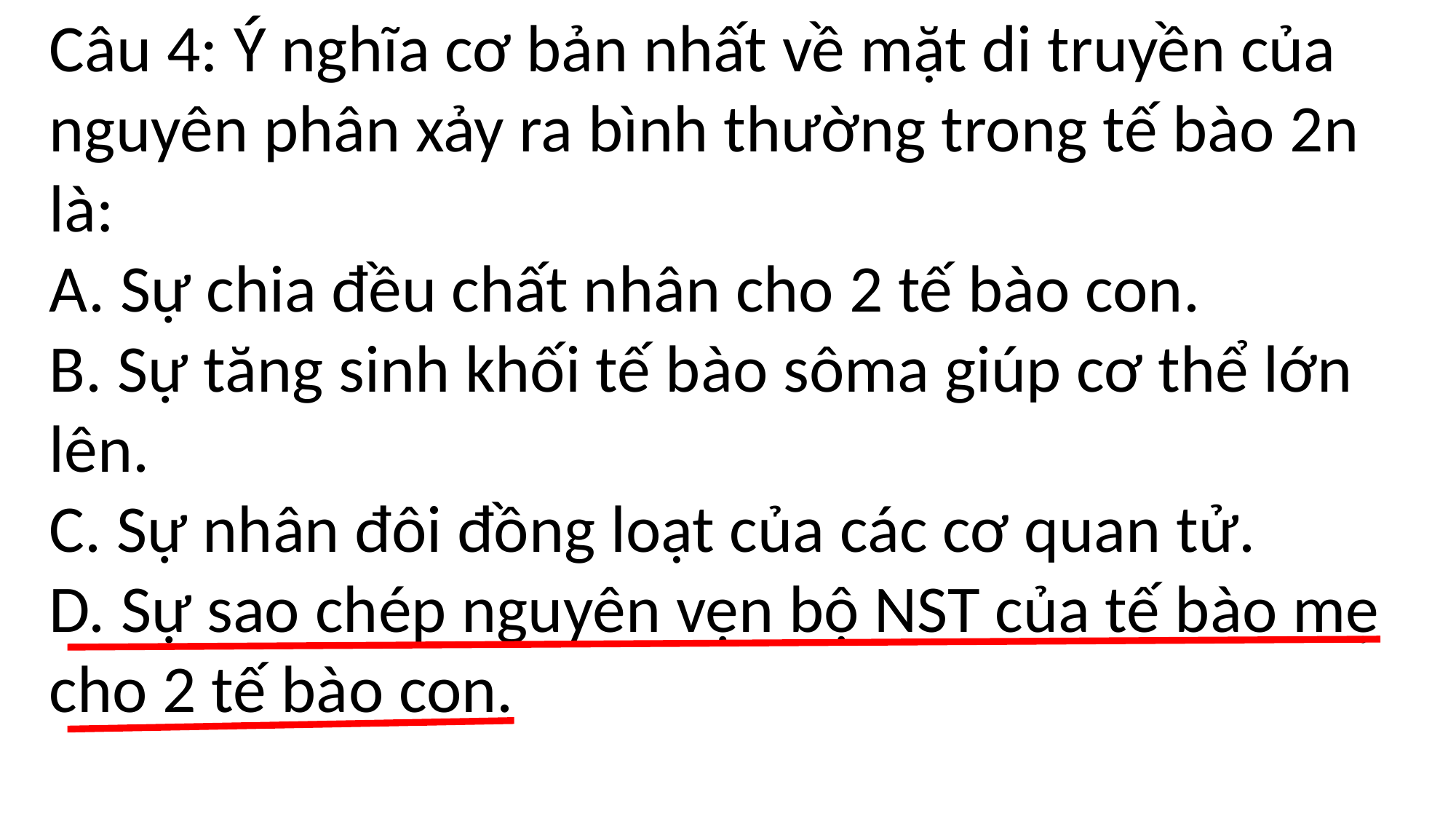

Câu 4: Ý nghĩa cơ bản nhất về mặt di truyền của nguyên phân xảy ra bình thường trong tế bào 2n là:
A. Sự chia đều chất nhân cho 2 tế bào con.
B. Sự tăng sinh khối tế bào sôma giúp cơ thể lớn lên.
C. Sự nhân đôi đồng loạt của các cơ quan tử.
D. Sự sao chép nguyên vẹn bộ NST của tế bào mẹ cho 2 tế bào con.

#